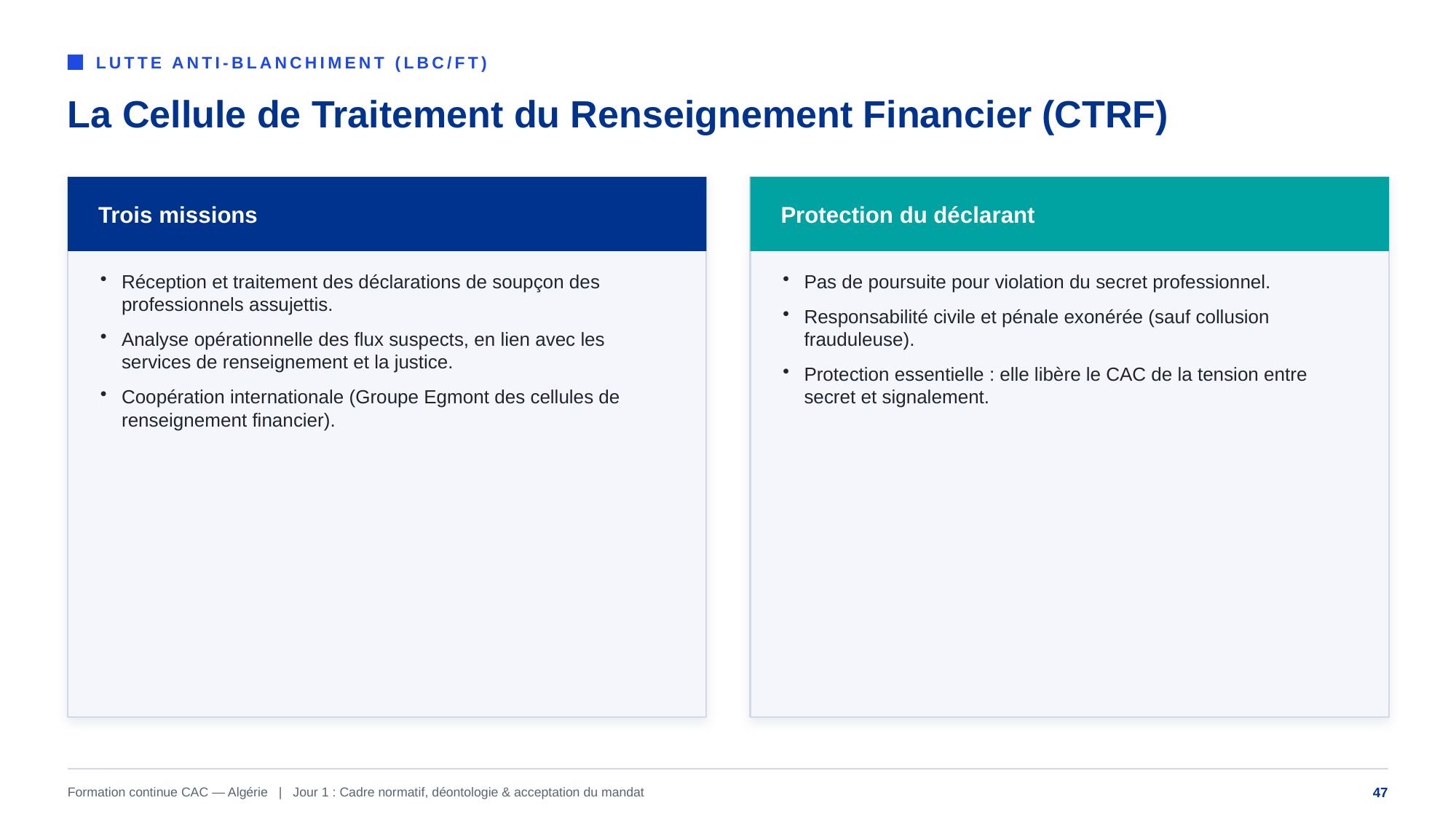

LUTTE ANTI-BLANCHIMENT (LBC/FT)

La Cellule de Traitement du Renseignement Financier (CTRF)

Trois missions

Protection du déclarant
Réception et traitement des déclarations de soupçon des professionnels assujettis.
Analyse opérationnelle des flux suspects, en lien avec les services de renseignement et la justice.
Coopération internationale (Groupe Egmont des cellules de renseignement financier).
Pas de poursuite pour violation du secret professionnel.
Responsabilité civile et pénale exonérée (sauf collusion frauduleuse).
Protection essentielle : elle libère le CAC de la tension entre secret et signalement.

Formation continue CAC — Algérie   |   Jour 1 : Cadre normatif, déontologie & acceptation du mandat
47